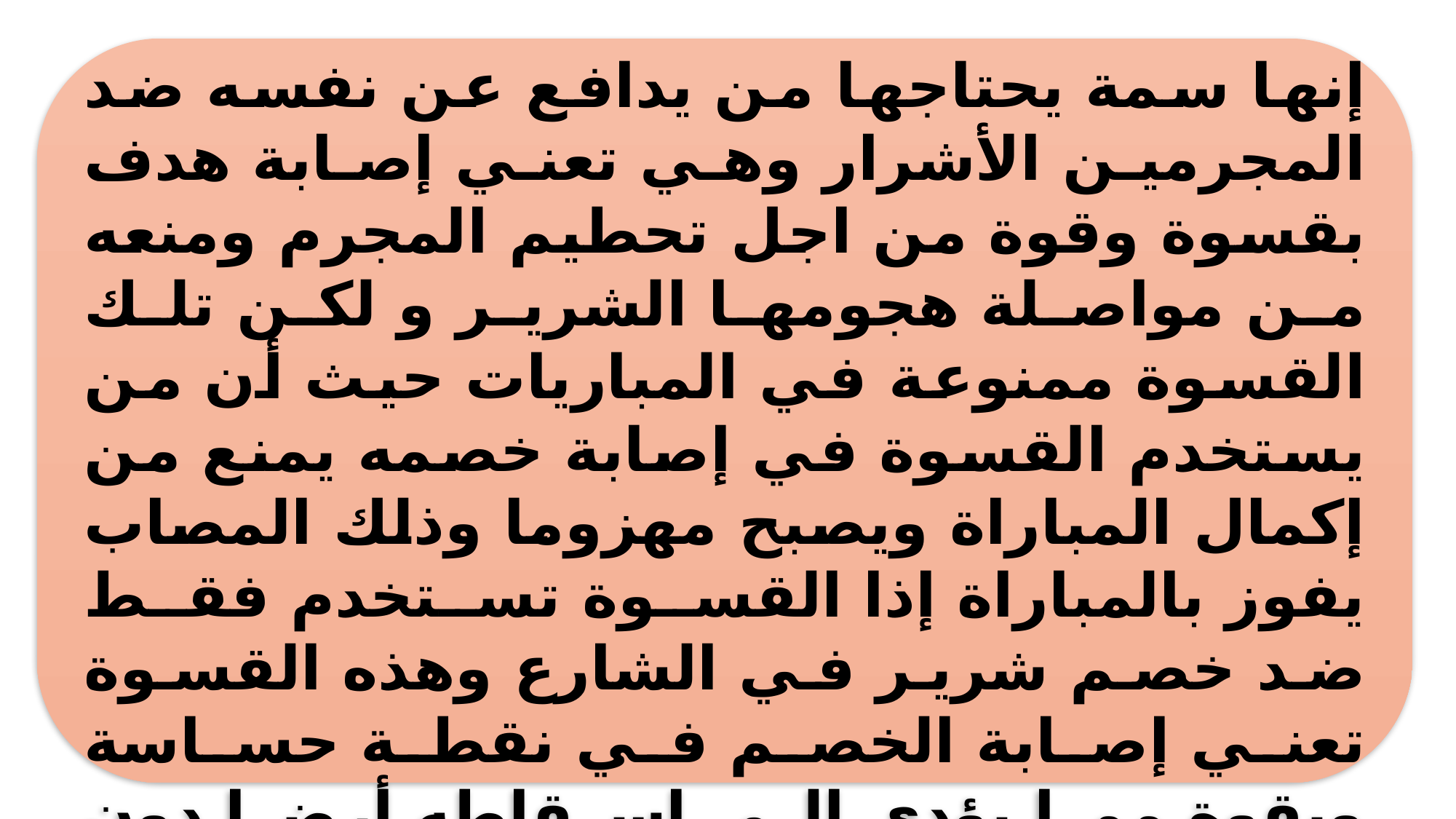

1-1-6- القسوة:

إنها سمة يحتاجها من يدافع عن نفسه ضد المجرمين الأشرار وهي تعني إصابة هدف بقسوة وقوة من اجل تحطيم المجرم ومنعه من مواصلة هجومها الشرير و لكن تلك القسوة ممنوعة في المباريات حيث أن من يستخدم القسوة في إصابة خصمه يمنع من إكمال المباراة ويصبح مهزوما وذلك المصاب يفوز بالمباراة إذا القسوة تستخدم فقط ضد خصم شرير في الشارع وهذه القسوة تعني إصابة الخصم في نقطة حساسة وبقوة مما يؤدي إلي إسقاطه أرضا دون حركة.